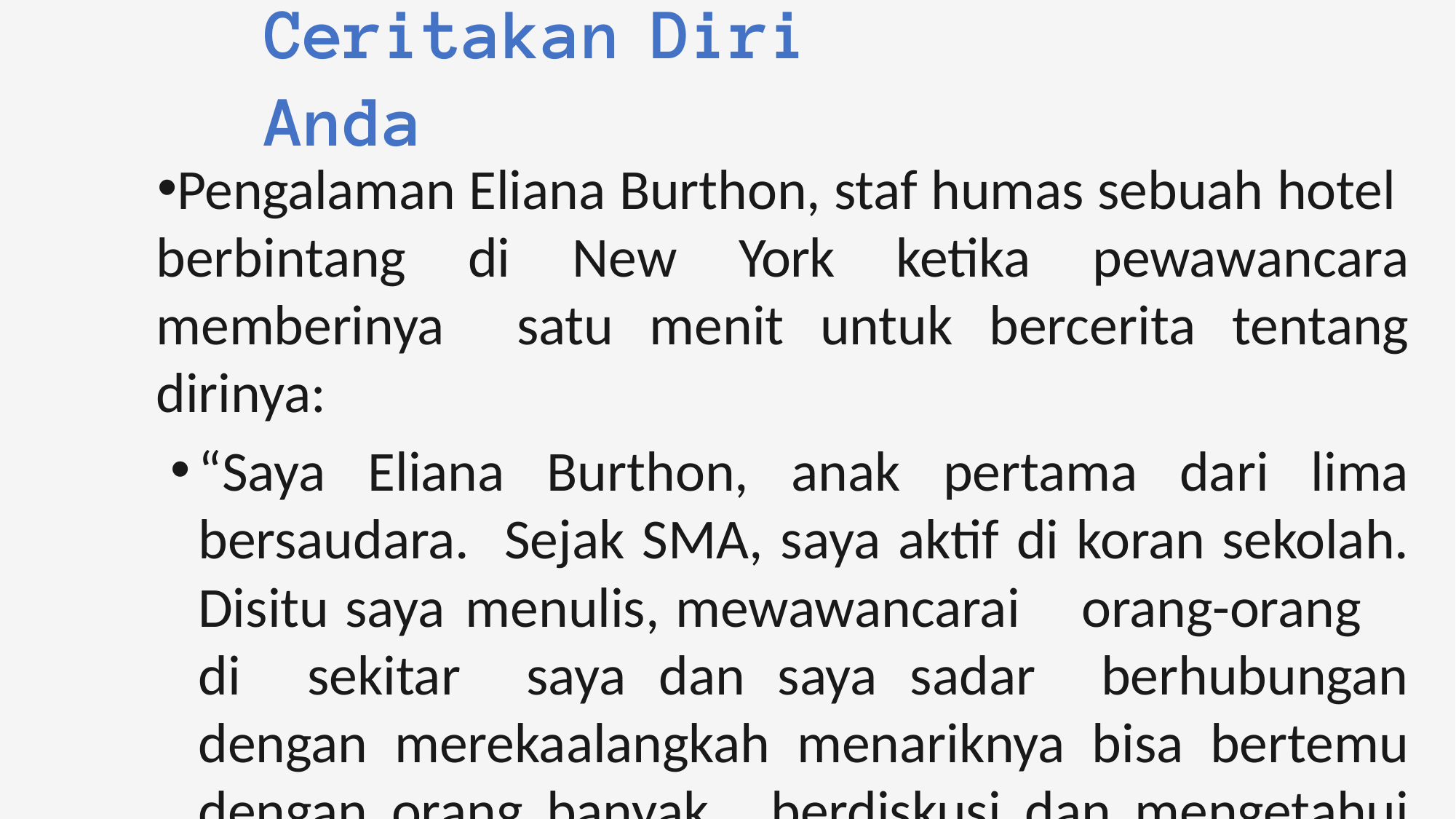

# Ceritakan	Diri	Anda
Pengalaman Eliana Burthon, staf humas sebuah hotel  berbintang di New York ketika pewawancara memberinya  satu menit untuk bercerita tentang dirinya:
“Saya Eliana Burthon, anak pertama dari lima bersaudara.  Sejak SMA, saya aktif di koran sekolah. Disitu saya menulis, mewawancarai	orang-orang	di	sekitar  saya dan saya sadar  berhubungan dengan merekaalangkah menariknya bisa bertemu dengan orang banyak,  berdiskusi dan mengetahui banyak hal dari mereka. Diluar  itu, saya senang musik, membaca dan traveling. Ketika  kuliah, saya sering menulis pengalaman jalan-jalan saya,  atau sekedar memberi referensi kaset yang sedang laris  untuk koran kampus saya.”